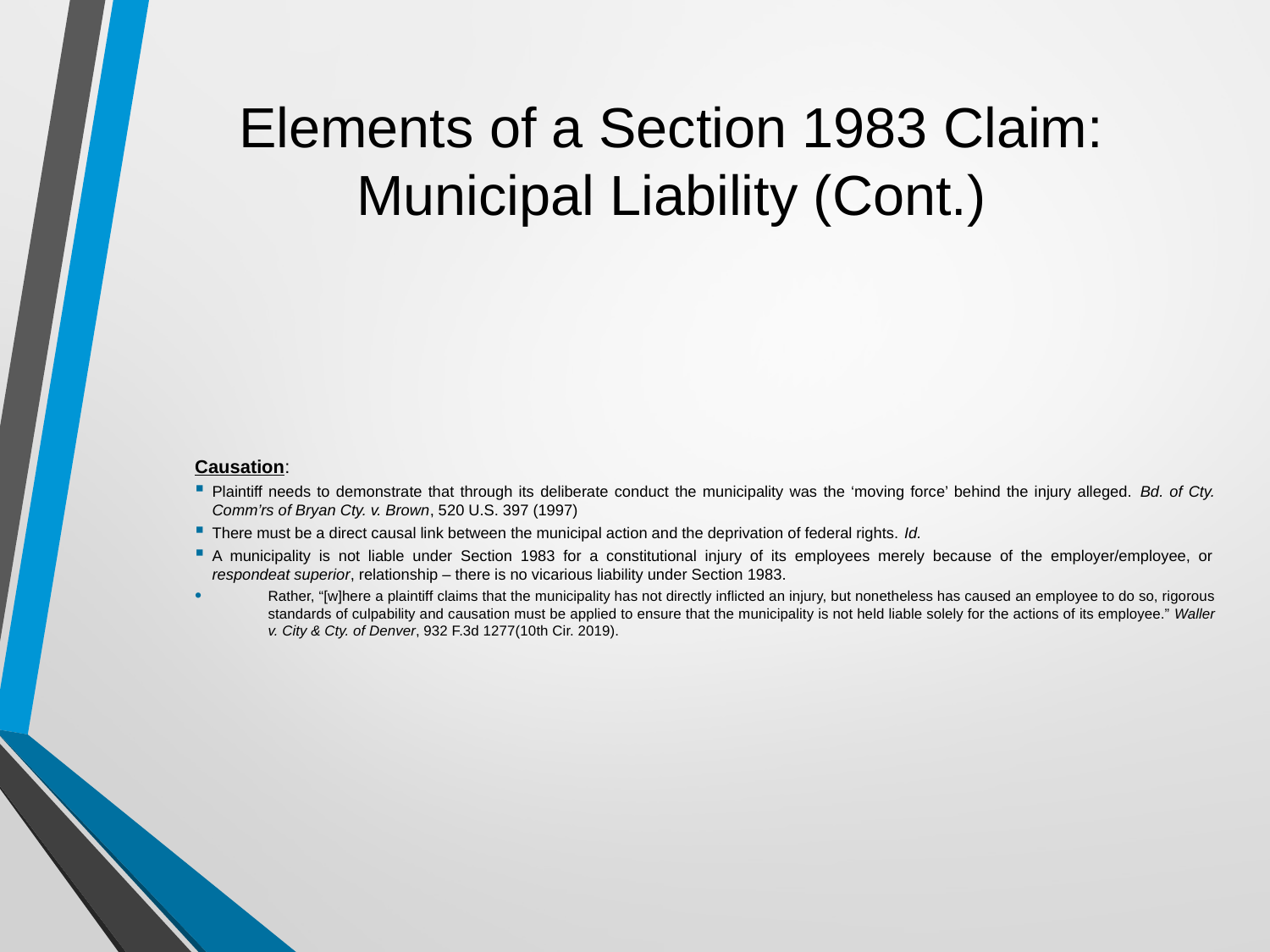

# Elements of a Section 1983 Claim: Municipal Liability (Cont.)

Causation:
Plaintiff needs to demonstrate that through its deliberate conduct the municipality was the ‘moving force’ behind the injury alleged. Bd. of Cty. Comm’rs of Bryan Cty. v. Brown, 520 U.S. 397 (1997)
There must be a direct causal link between the municipal action and the deprivation of federal rights. Id.
A municipality is not liable under Section 1983 for a constitutional injury of its employees merely because of the employer/employee, or respondeat superior, relationship – there is no vicarious liability under Section 1983.
Rather, “[w]here a plaintiff claims that the municipality has not directly inflicted an injury, but nonetheless has caused an employee to do so, rigorous standards of culpability and causation must be applied to ensure that the municipality is not held liable solely for the actions of its employee.” Waller v. City & Cty. of Denver, 932 F.3d 1277(10th Cir. 2019).